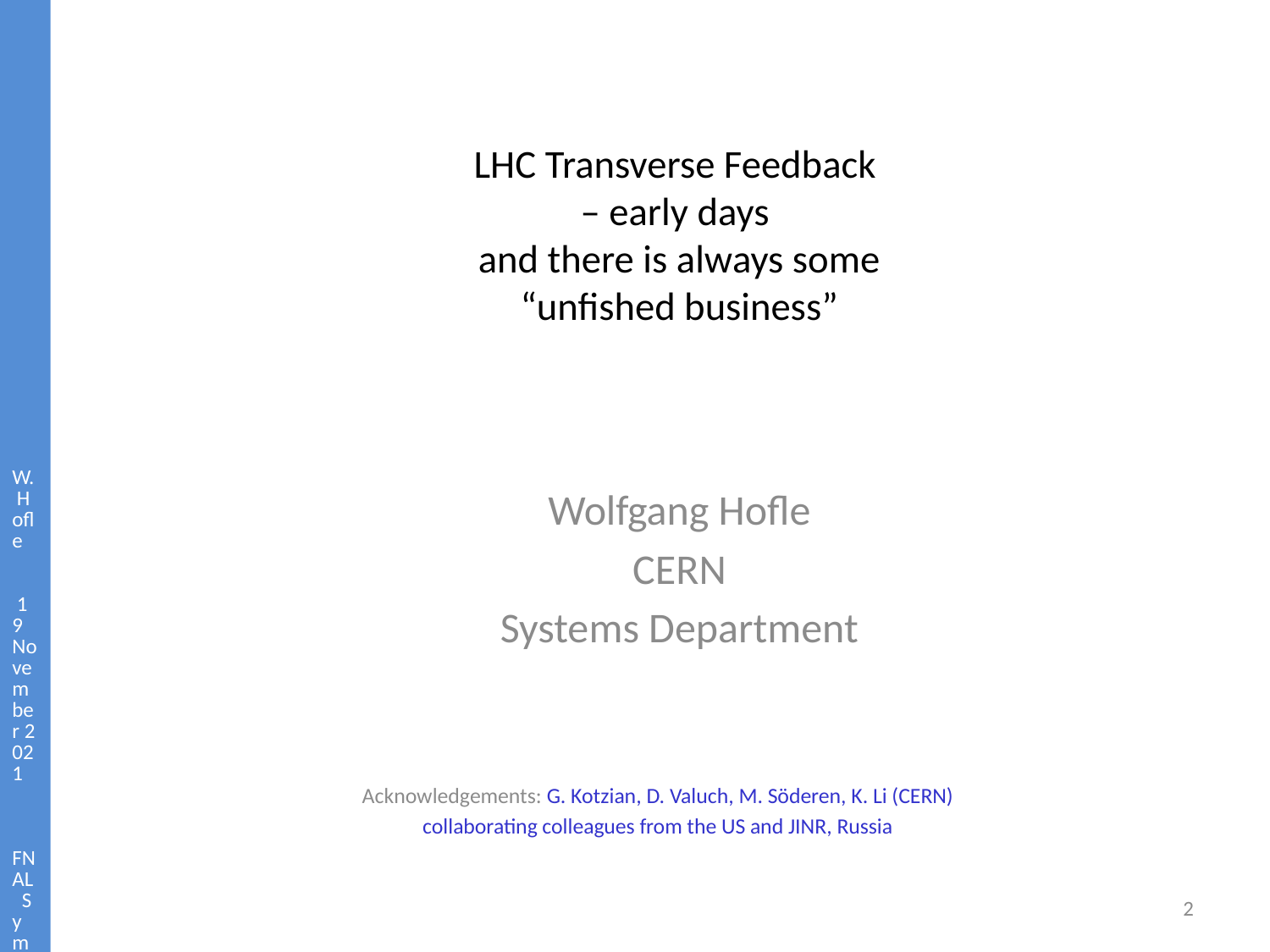

W. Hofle              19 November 2021                  FNAL  Symposium for Valery Lebedev
# LHC Transverse Feedback – early days and there is always some “unfished business”
Wolfgang Hofle
CERN
Systems Department

Acknowledgements: G. Kotzian, D. Valuch, M. Söderen, K. Li (CERN)
collaborating colleagues from the US and JINR, Russia
2